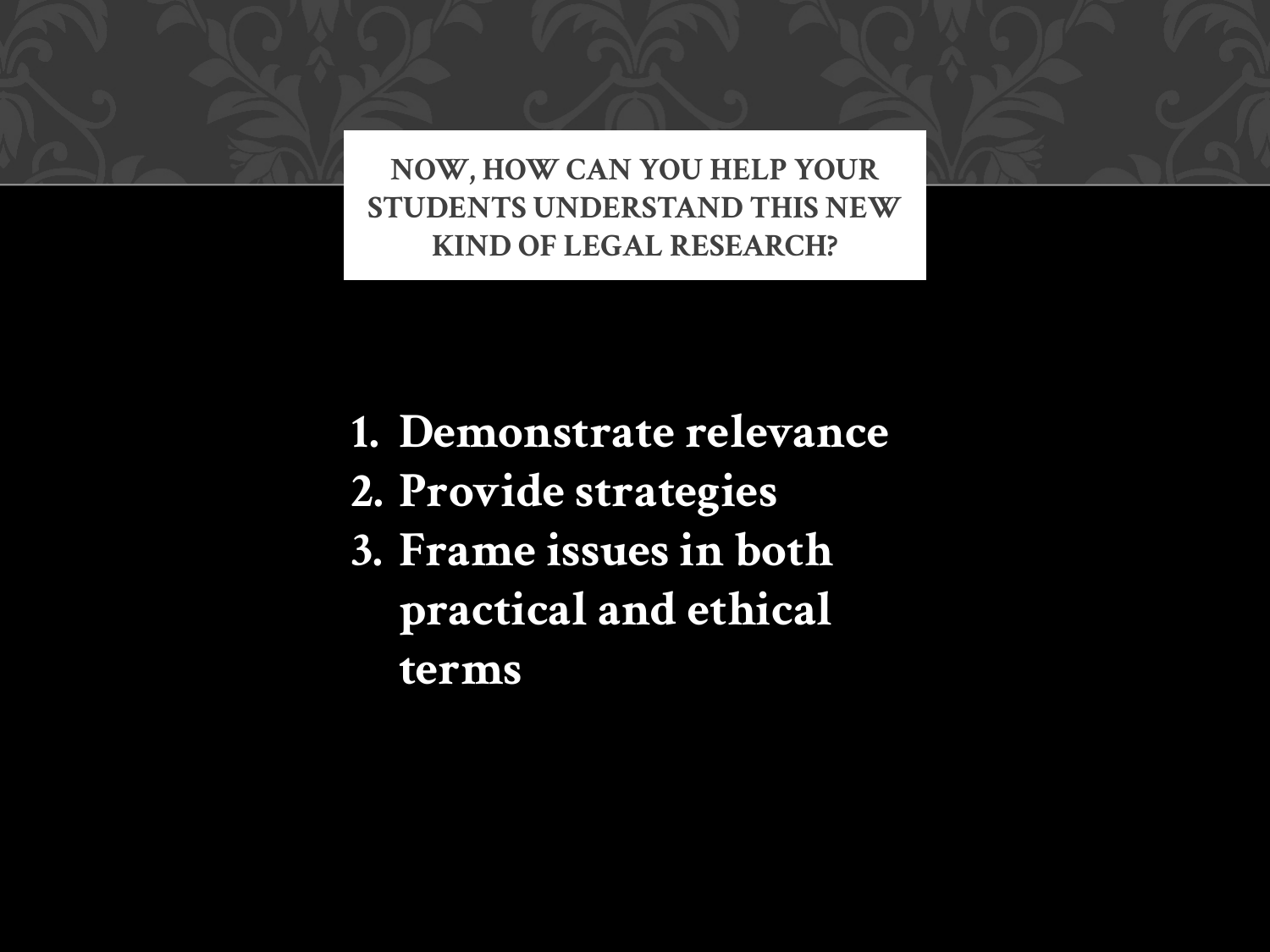

# Now, how can you help your students understand this new kind of legal research?
Demonstrate relevance
Provide strategies
Frame issues in both practical and ethical terms